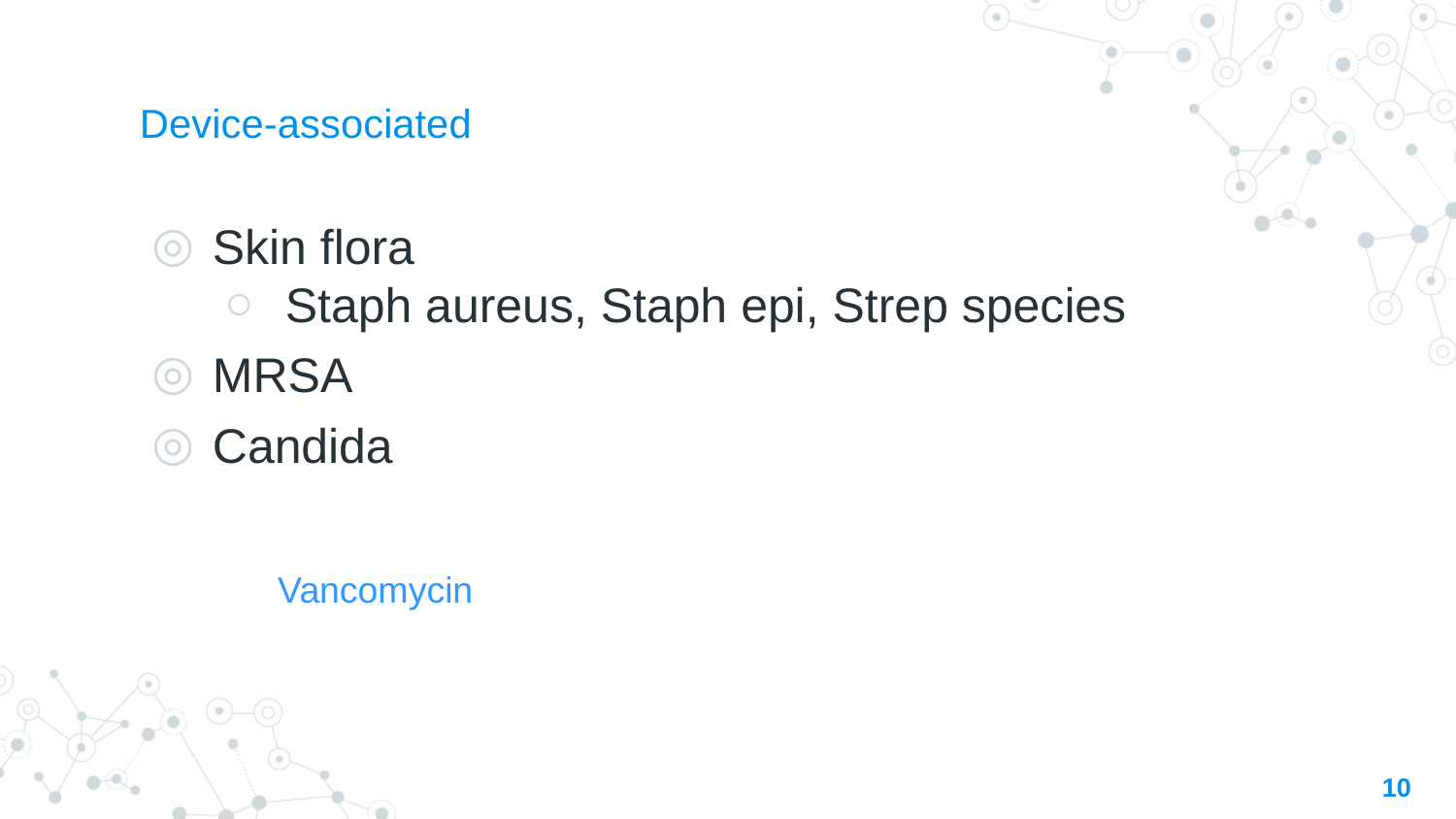

# Device-associated
Skin flora
Staph aureus, Staph epi, Strep species
MRSA
Candida
Vancomycin
10